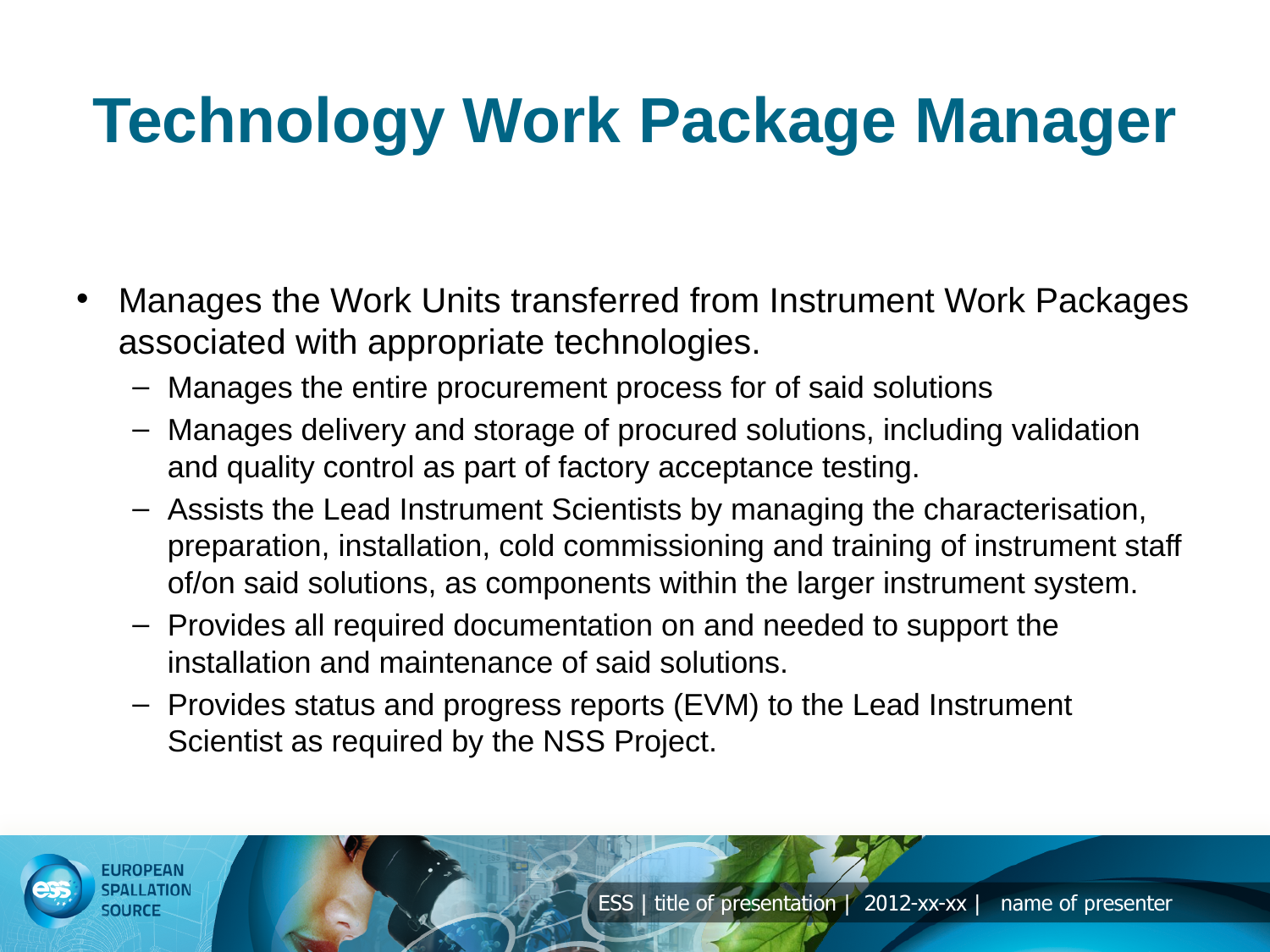

# Technology Work Package Manager

Manages the Work Units transferred from Instrument Work Packages associated with appropriate technologies.
Manages the entire procurement process for of said solutions
Manages delivery and storage of procured solutions, including validation and quality control as part of factory acceptance testing.
Assists the Lead Instrument Scientists by managing the characterisation, preparation, installation, cold commissioning and training of instrument staff of/on said solutions, as components within the larger instrument system.
Provides all required documentation on and needed to support the installation and maintenance of said solutions.
Provides status and progress reports (EVM) to the Lead Instrument Scientist as required by the NSS Project.